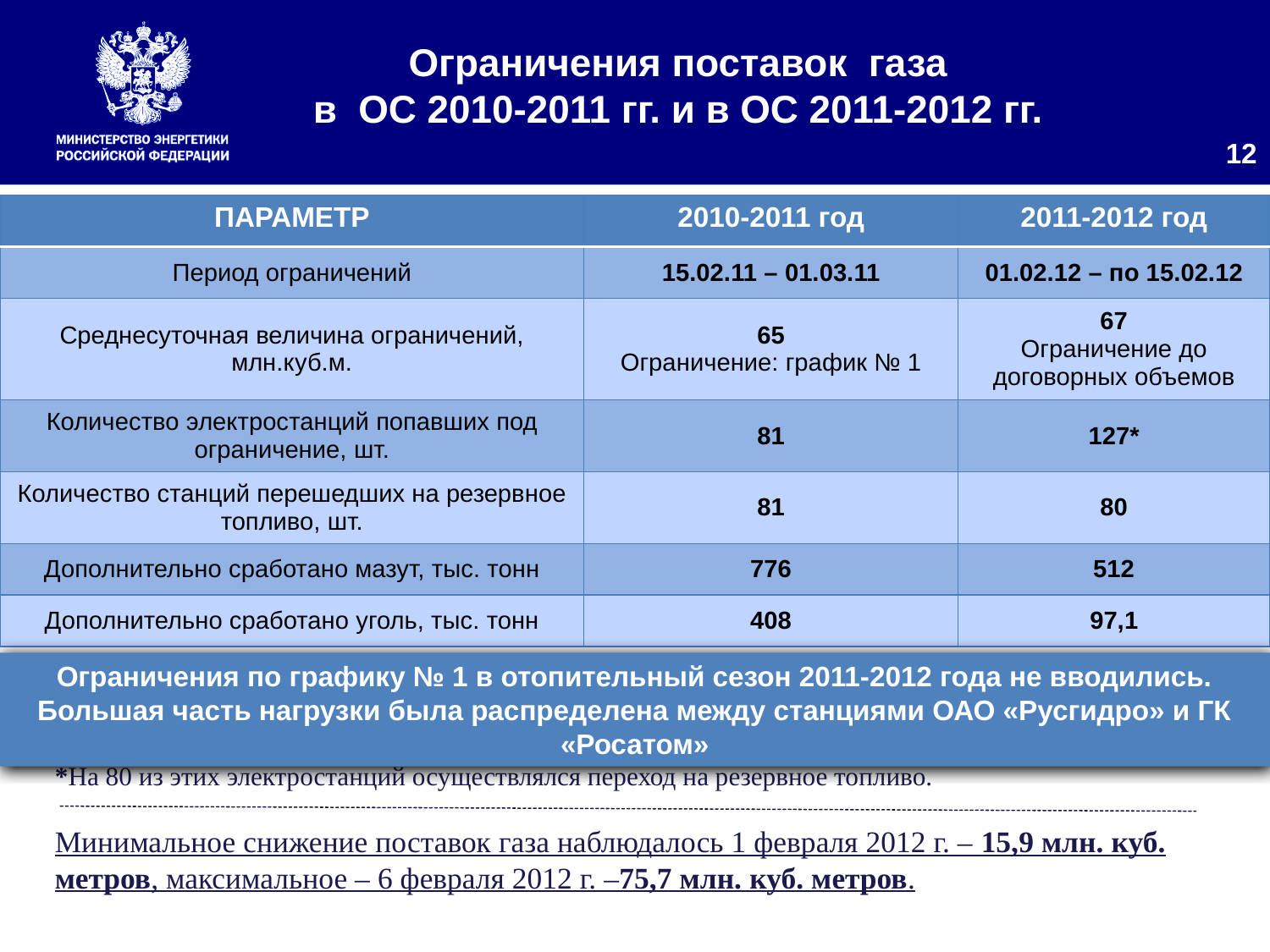

Ограничения поставок  газа
в  ОС 2010-2011 гг. и в ОС 2011-2012 гг.
12
| ПАРАМЕТР | 2010-2011 год | 2011-2012 год |
| --- | --- | --- |
| Период ограничений | 15.02.11 – 01.03.11 | 01.02.12 – по 15.02.12 |
| Среднесуточная величина ограничений, млн.куб.м. | 65 Ограничение: график № 1 | 67 Ограничение до договорных объемов |
| Количество электростанций попавших под ограничение, шт. | 81 | 127\* |
| Количество станций перешедших на резервное топливо, шт. | 81 | 80 |
| Дополнительно сработано мазут, тыс. тонн | 776 | 512 |
| Дополнительно сработано уголь, тыс. тонн | 408 | 97,1 |

*На 80 из этих электростанций осуществлялся переход на резервное топливо.

Минимальное снижение поставок газа наблюдалось 1 февраля 2012 г. – 15,9 млн. куб. метров, максимальное – 6 февраля 2012 г. –75,7 млн. куб. метров.
Ограничения по графику № 1 в отопительный сезон 2011-2012 года не вводились.
Большая часть нагрузки была распределена между станциями ОАО «Русгидро» и ГК «Росатом»